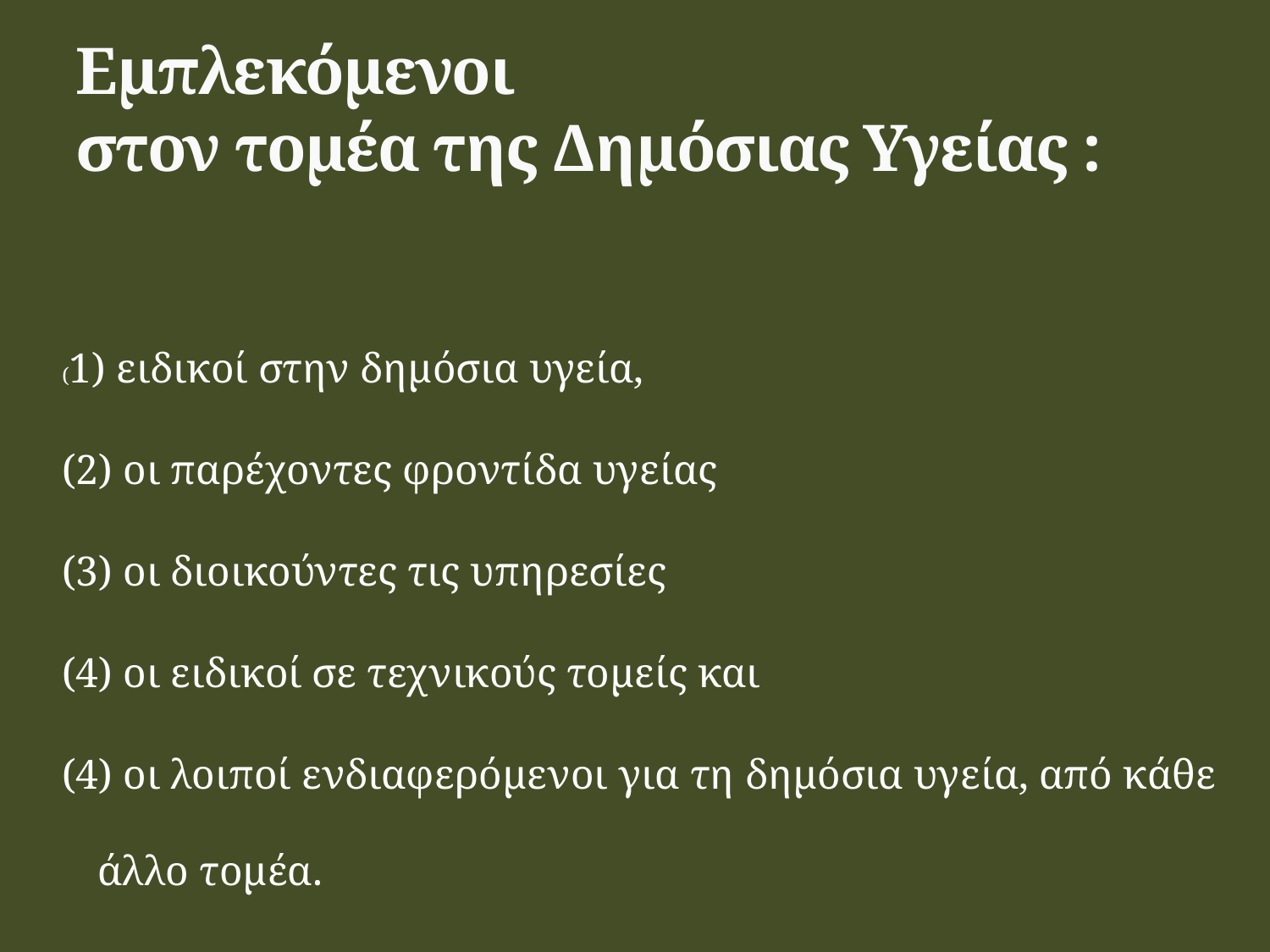

# Εμπλεκόμενοι στον τομέα της Δημόσιας Υγείας :
(1) ειδικοί στην δημόσια υγεία,
(2) οι παρέχοντες φροντίδα υγείας
(3) οι διοικούντες τις υπηρεσίες
(4) οι ειδικοί σε τεχνικούς τομείς και
(4) οι λοιποί ενδιαφερόμενοι για τη δημόσια υγεία, από κάθε άλλο τομέα.